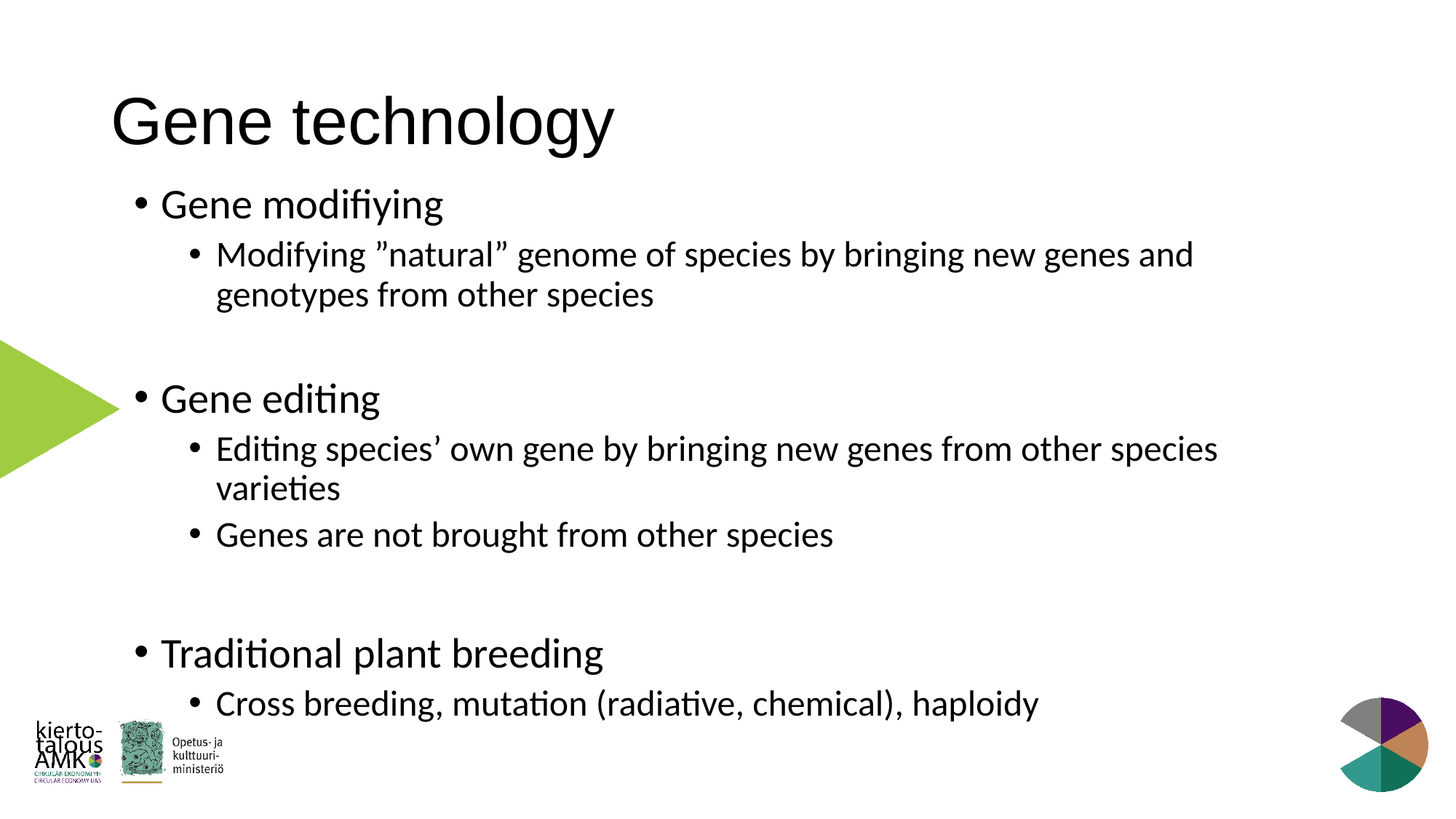

# Gene technology
Gene modifiying
Modifying ”natural” genome of species by bringing new genes and genotypes from other species

Gene editing
Editing species’ own gene by bringing new genes from other species varieties
Genes are not brought from other species

Traditional plant breeding
Cross breeding, mutation (radiative, chemical), haploidy